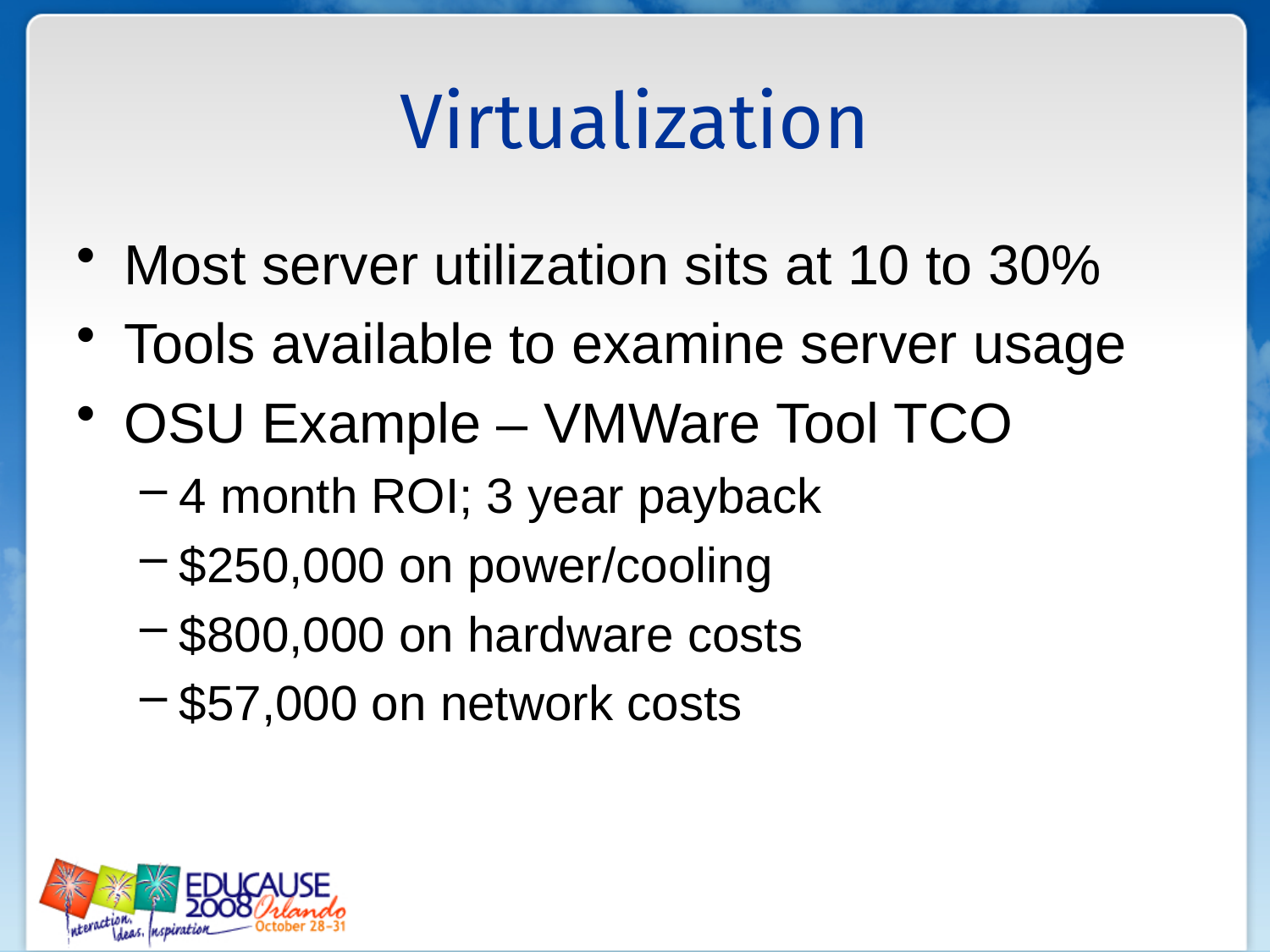

# Virtualization
Most server utilization sits at 10 to 30%
Tools available to examine server usage
OSU Example – VMWare Tool TCO
4 month ROI; 3 year payback
$250,000 on power/cooling
$800,000 on hardware costs
$57,000 on network costs